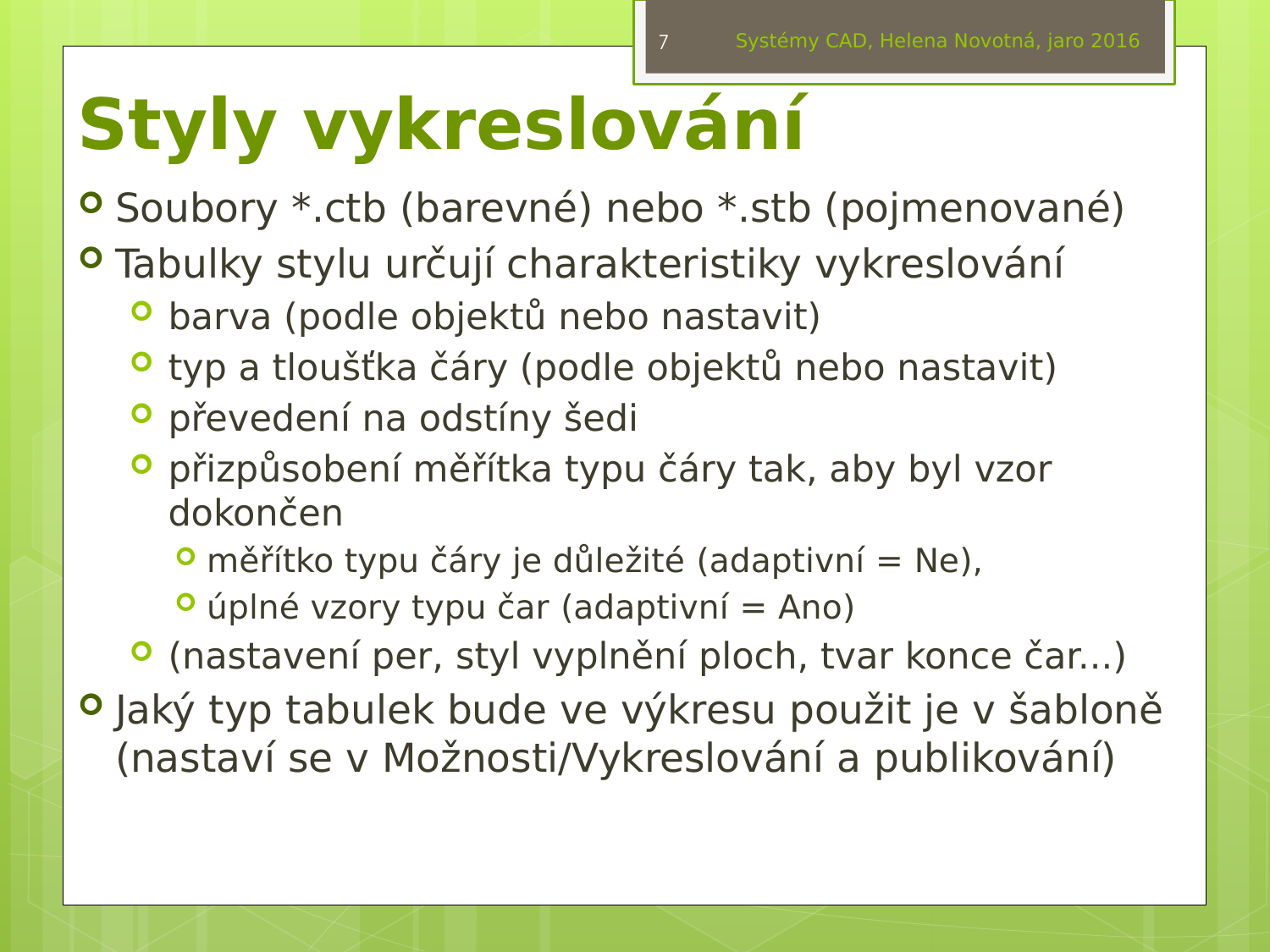

Systémy CAD, Helena Novotná, jaro 2016
7
# Styly vykreslování
Soubory *.ctb (barevné) nebo *.stb (pojmenované)
Tabulky stylu určují charakteristiky vykreslování
barva (podle objektů nebo nastavit)
typ a tloušťka čáry (podle objektů nebo nastavit)
převedení na odstíny šedi
přizpůsobení měřítka typu čáry tak, aby byl vzor dokončen
měřítko typu čáry je důležité (adaptivní = Ne),
úplné vzory typu čar (adaptivní = Ano)
(nastavení per, styl vyplnění ploch, tvar konce čar...)
Jaký typ tabulek bude ve výkresu použit je v šabloně
(nastaví se v Možnosti/Vykreslování a publikování)